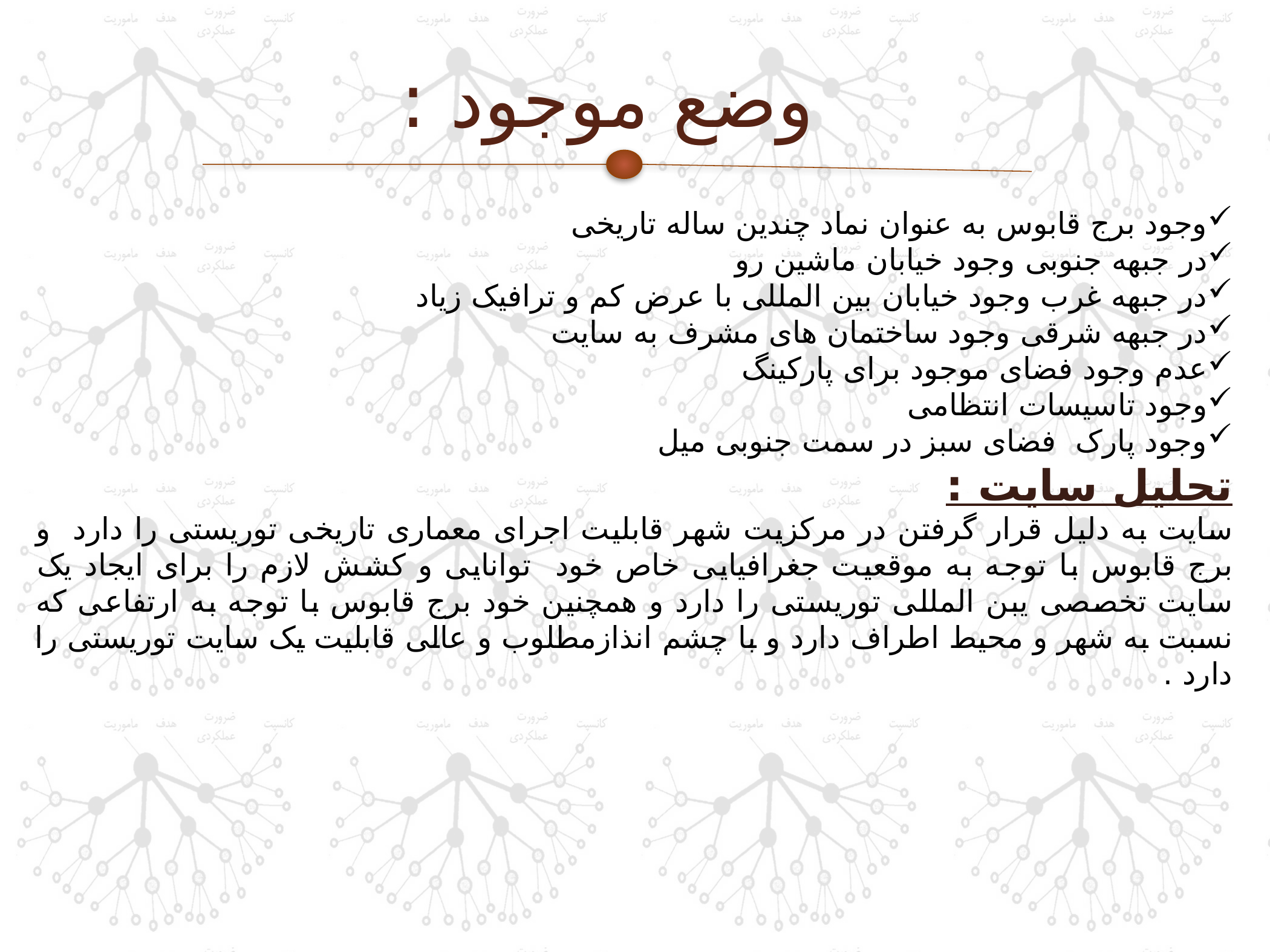

# وضع موجود :

وجود برج قابوس به عنوان نماد چندین ساله تاریخی
در جبهه جنوبی وجود خیابان ماشین رو
در جبهه غرب وجود خیابان بین المللی با عرض کم و ترافیک زیاد
در جبهه شرقی وجود ساختمان های مشرف به سایت
عدم وجود فضای موجود برای پارکینگ
وجود تاسیسات انتظامی
وجود پارک  فضای سبز در سمت جنوبی میل
تحلیل سایت :
سایت به دلیل قرار گرفتن در مرکزیت شهر قابلیت اجرای معماری تاریخی توریستی را دارد  و برج قابوس با توجه به موقعیت جغرافیایی خاص خود  توانایی و کشش لازم را برای ایجاد یک سایت تخصصی یبن المللی توریستی را دارد و همچنین خود برج قابوس با توجه به ارتفاعی که نسبت به شهر و محیط اطراف دارد و با چشم انذازمطلوب و عالی قابلیت یک سایت توریستی را دارد .